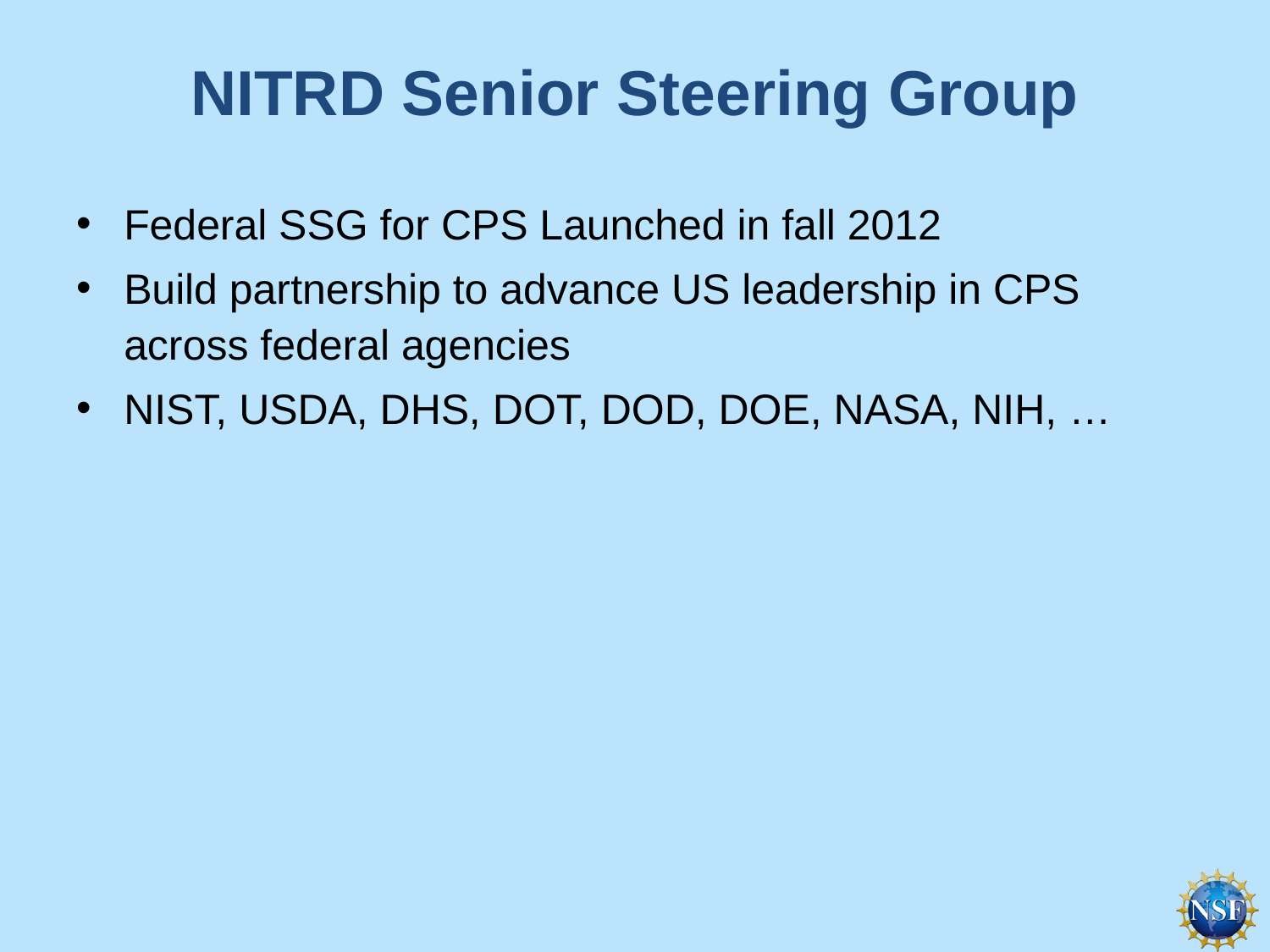

# NITRD Senior Steering Group
Federal SSG for CPS Launched in fall 2012
Build partnership to advance US leadership in CPS across federal agencies
NIST, USDA, DHS, DOT, DOD, DOE, NASA, NIH, …